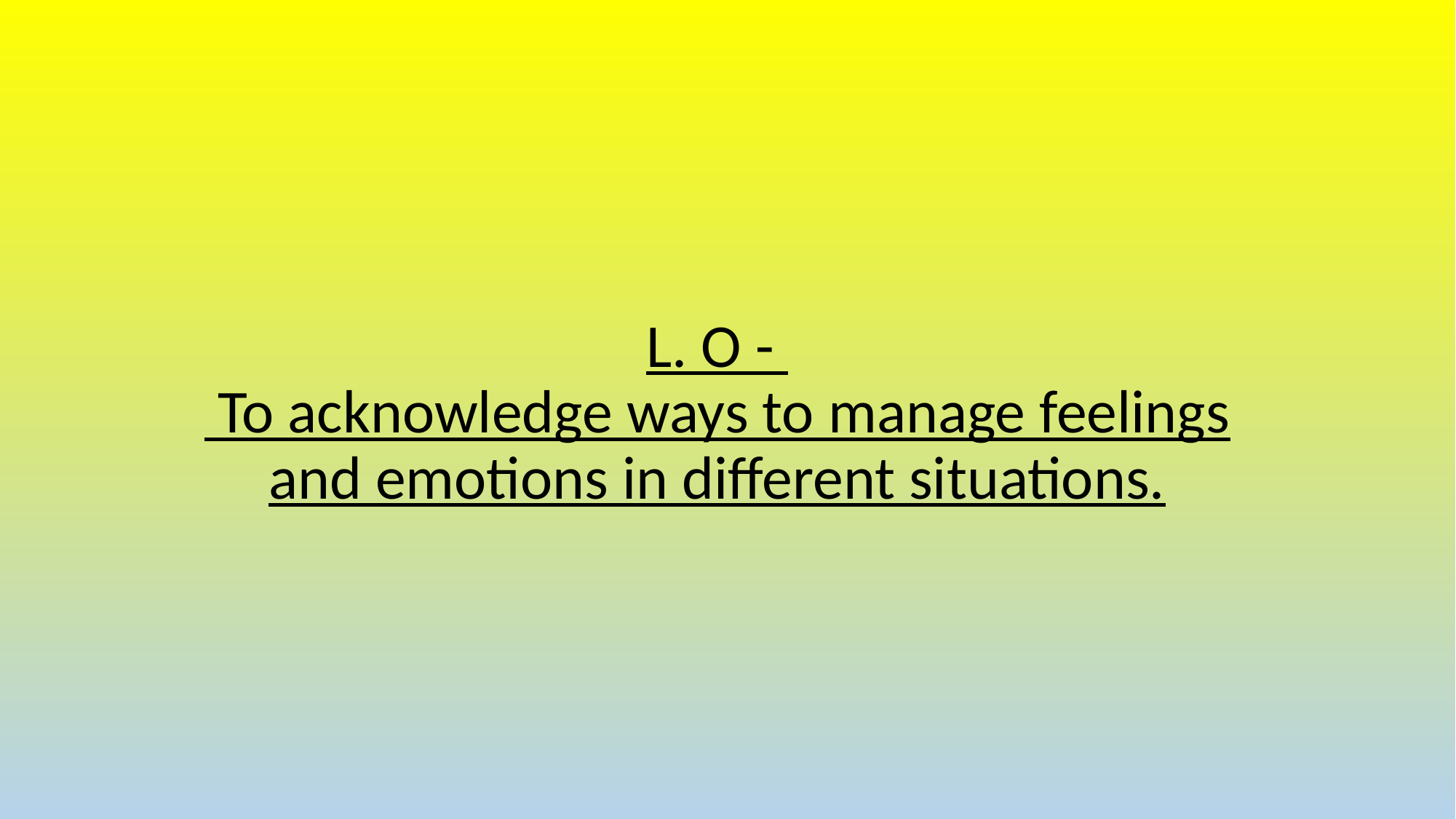

# L. O - To acknowledge ways to manage feelings and emotions in different situations.